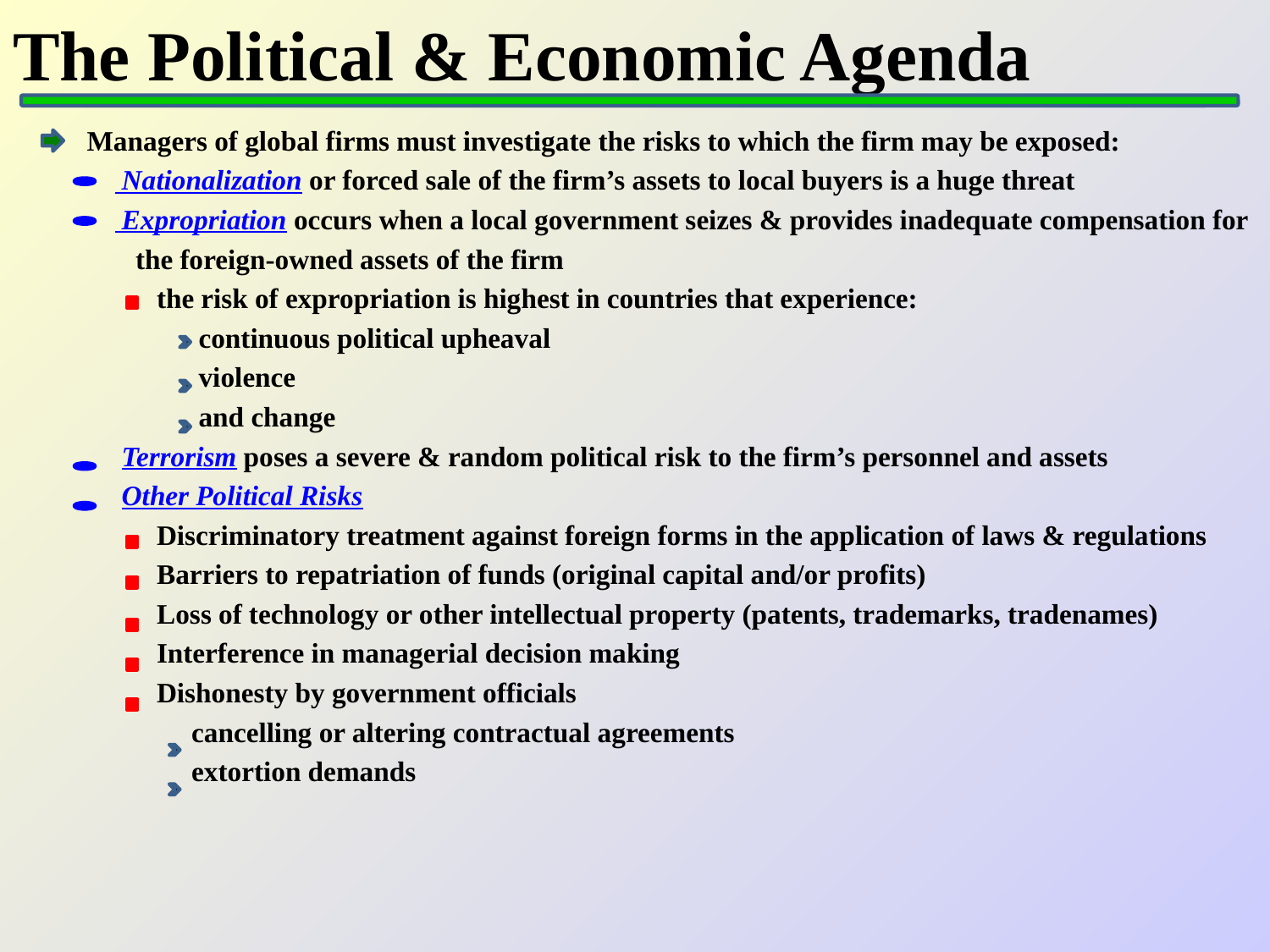

# The Political & Economic Agenda

Managers of global firms must investigate the risks to which the firm may be exposed:
     Nationalization or forced sale of the firm’s assets to local buyers is a huge threat
     Expropriation occurs when a local government seizes & provides inadequate compensation for
       the foreign-owned assets of the firm
          the risk of expropriation is highest in countries that experience:
                continuous political upheaval
                violence
                and change
     Terrorism poses a severe & random political risk to the firm’s personnel and assets
     Other Political Risks
          Discriminatory treatment against foreign forms in the application of laws & regulations
          Barriers to repatriation of funds (original capital and/or profits)
          Loss of technology or other intellectual property (patents, trademarks, tradenames)
          Interference in managerial decision making
          Dishonesty by government officials
               cancelling or altering contractual agreements
               extortion demands